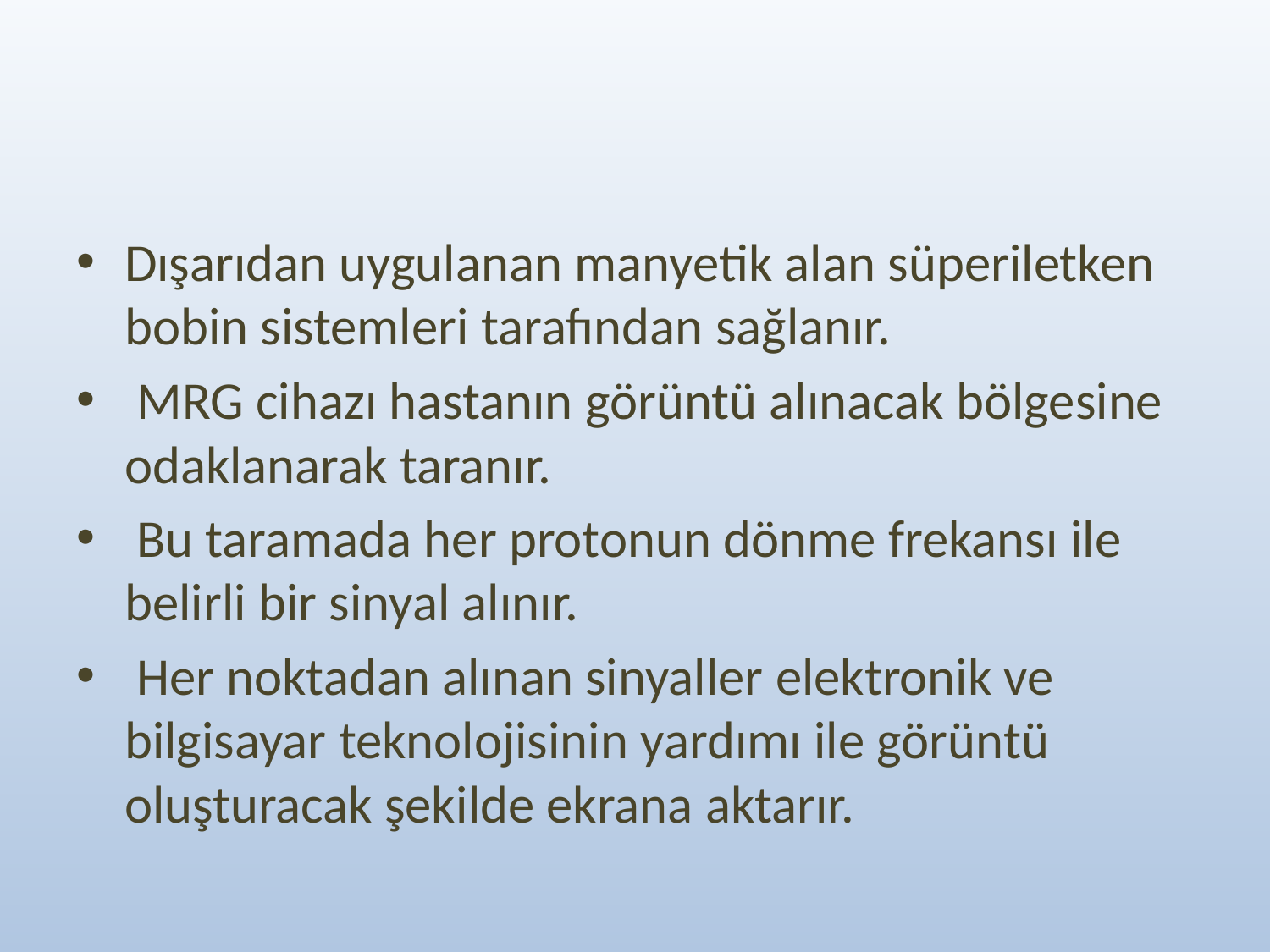

#
Dışarıdan uygulanan manyetik alan süperiletken bobin sistemleri tarafından sağlanır.
 MRG cihazı hastanın görüntü alınacak bölgesine odaklanarak taranır.
 Bu taramada her protonun dönme frekansı ile belirli bir sinyal alınır.
 Her noktadan alınan sinyaller elektronik ve bilgisayar teknolojisinin yardımı ile görüntü oluşturacak şekilde ekrana aktarır.